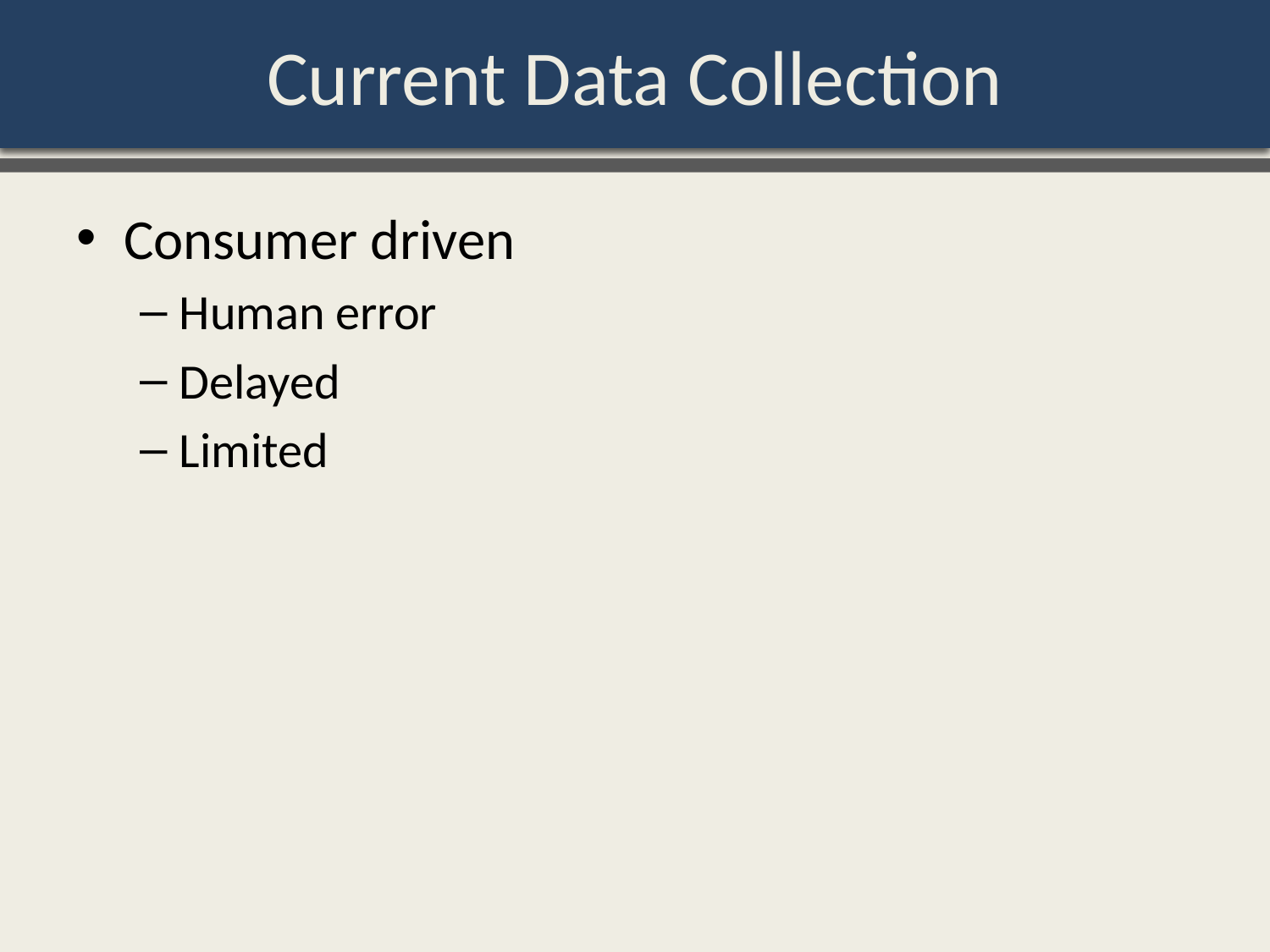

# Current Data Collection

Consumer driven
Human error
Delayed
Limited